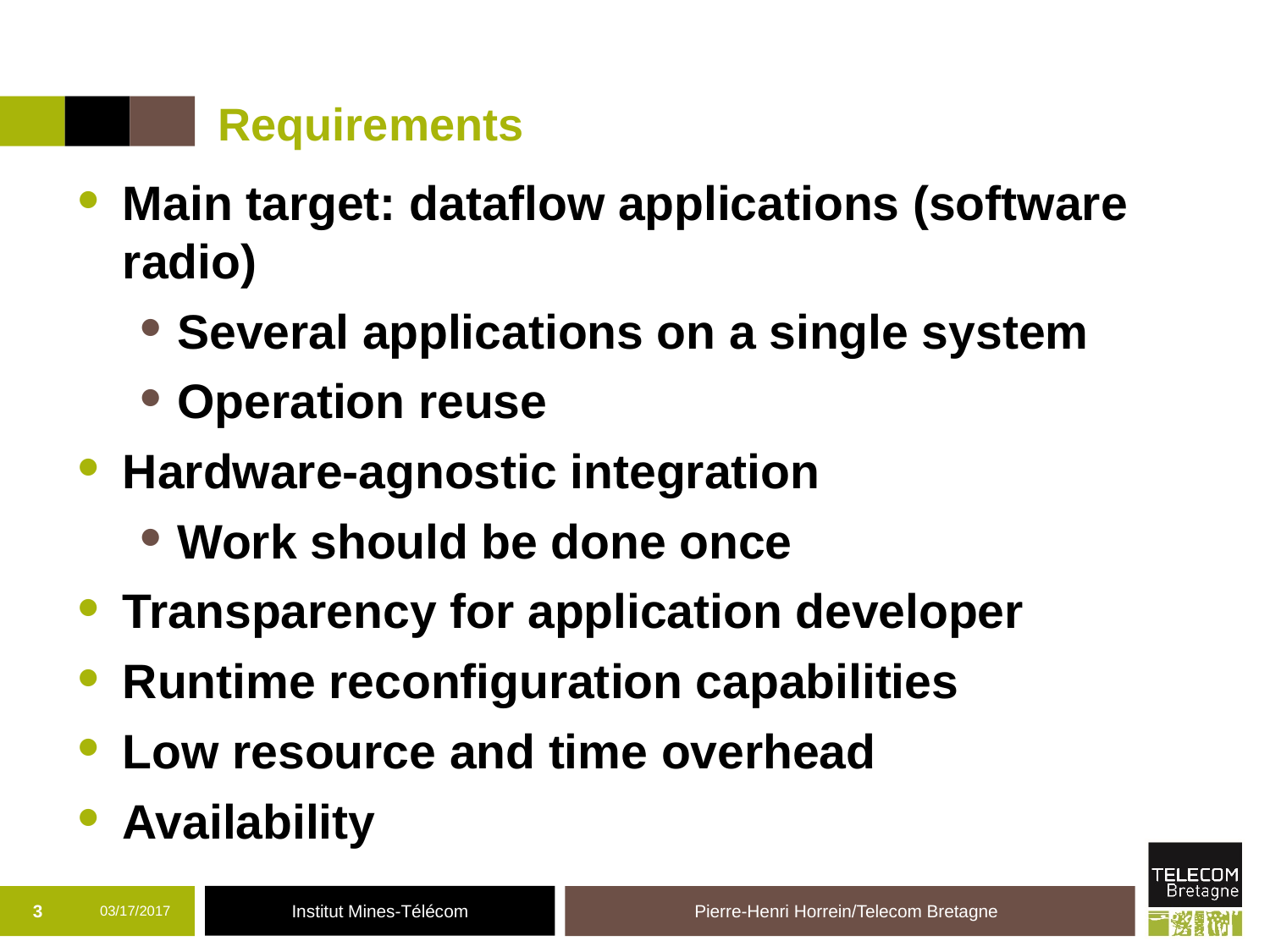

# Requirements
Main target: dataflow applications (software radio)
Several applications on a single system
Operation reuse
Hardware-agnostic integration
Work should be done once
Transparency for application developer
Runtime reconfiguration capabilities
Low resource and time overhead
Availability
3
03/17/2017
Pierre-Henri Horrein/Telecom Bretagne